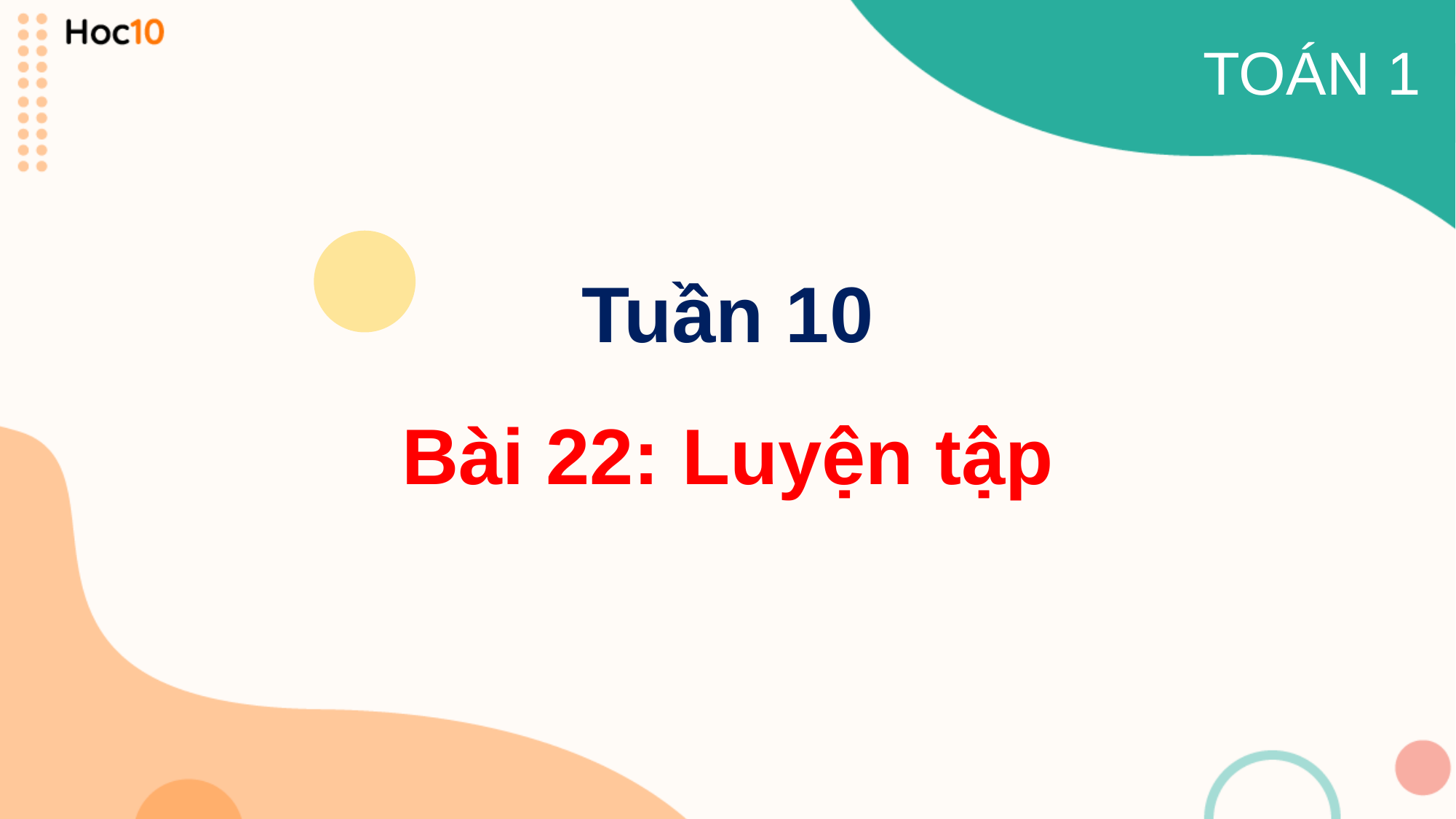

TOÁN 1
Tuần 10
Bài 22: Luyện tập